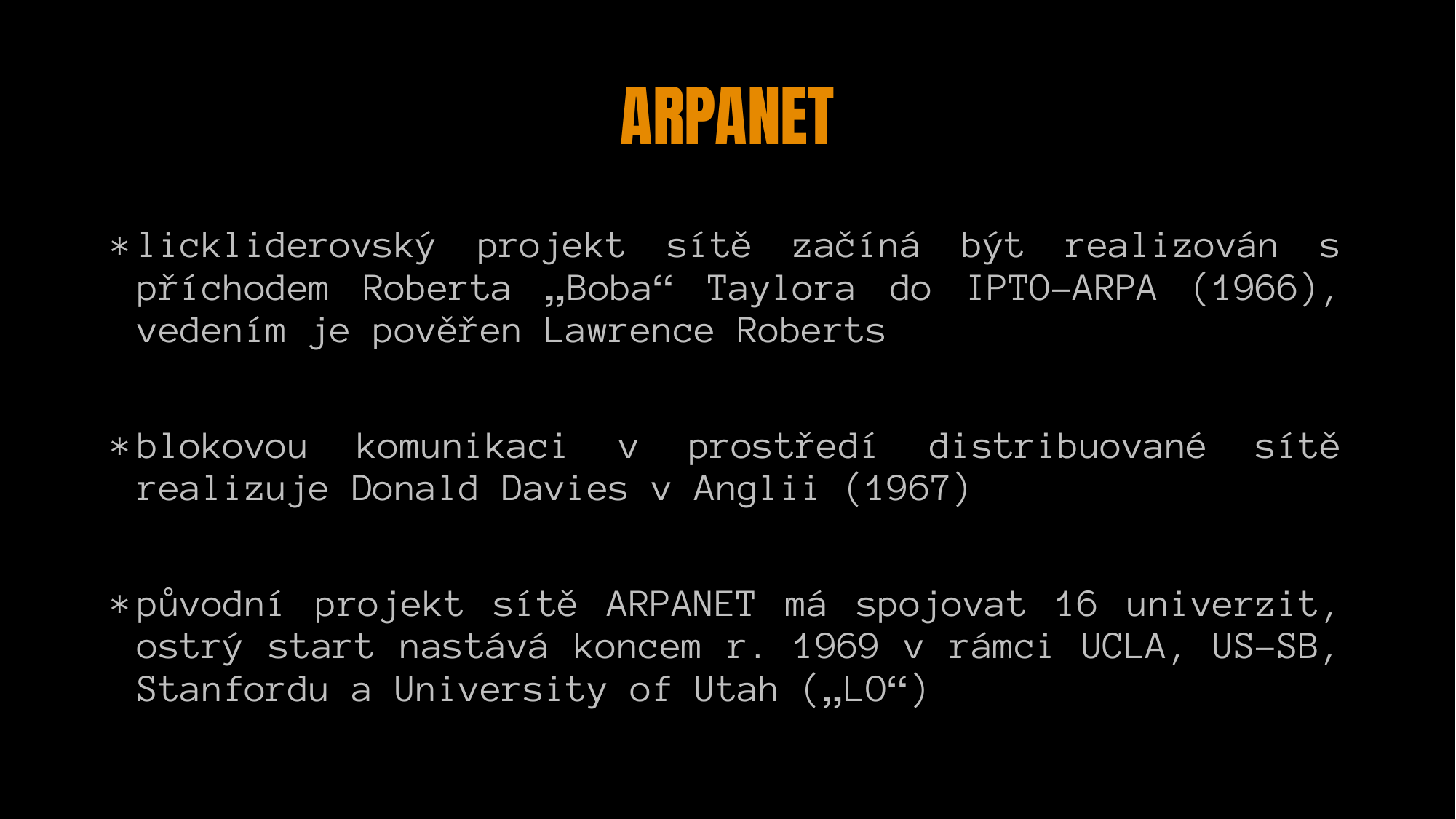

# ARPANET
lickliderovský projekt sítě začíná být realizován s příchodem Roberta „Boba“ Taylora do IPTO-ARPA (1966), vedením je pověřen Lawrence Roberts

blokovou komunikaci v prostředí distribuované sítě realizuje Donald Davies v Anglii (1967)

původní projekt sítě ARPANET má spojovat 16 univerzit, ostrý start nastává koncem r. 1969 v rámci UCLA, US-SB, Stanfordu a University of Utah („LO“)